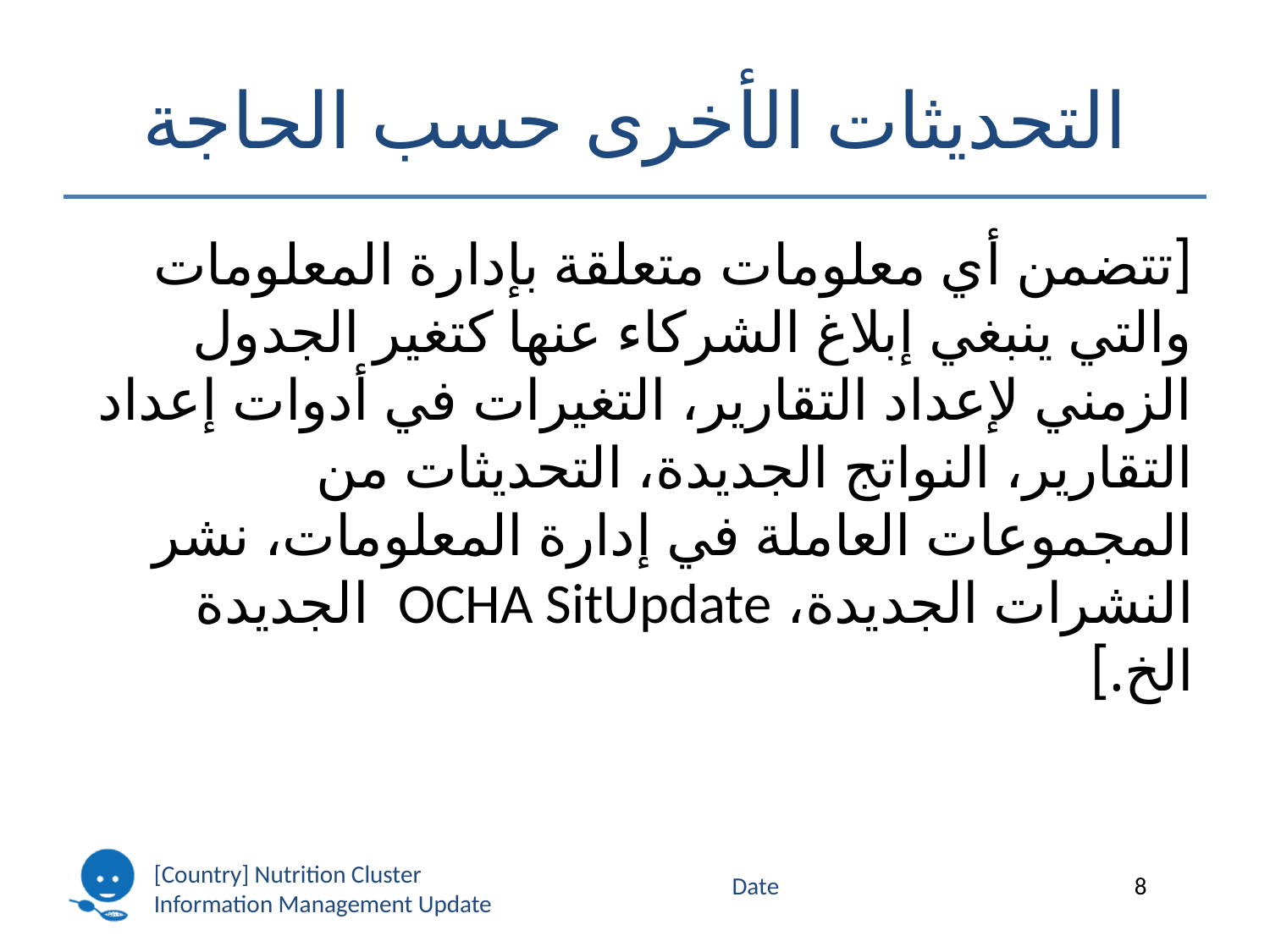

# التحديثات الأخرى حسب الحاجة
[تتضمن أي معلومات متعلقة بإدارة المعلومات والتي ينبغي إبلاغ الشركاء عنها كتغير الجدول الزمني لإعداد التقارير، التغيرات في أدوات إعداد التقارير، النواتج الجديدة، التحديثات من المجموعات العاملة في إدارة المعلومات، نشر النشرات الجديدة، OCHA SitUpdate  الجديدة الخ.]